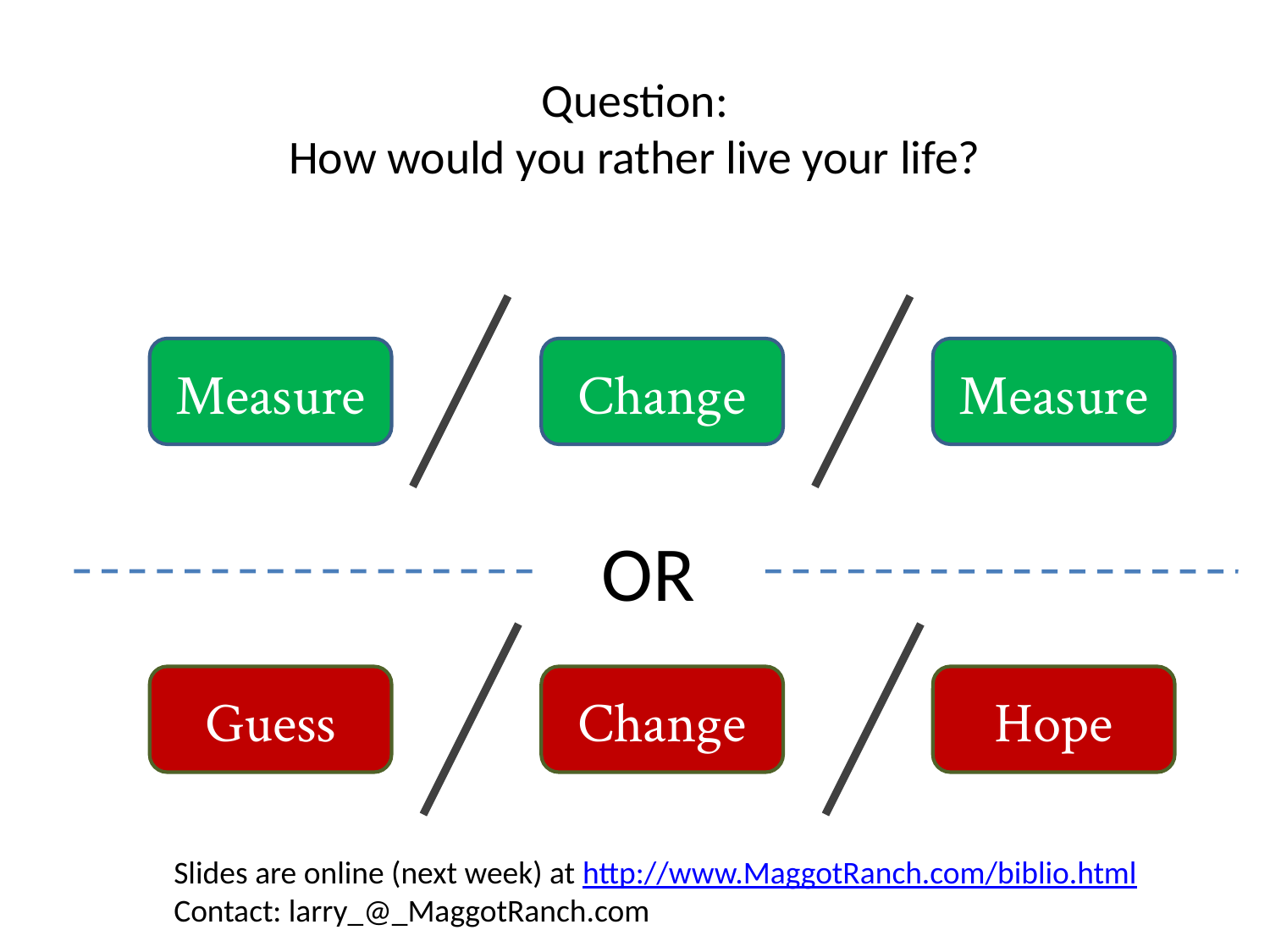

# Question: How would you rather live your life?
Measure
Change
Measure
OR
Guess
Change
Hope
Slides are online (next week) at http://www.MaggotRanch.com/biblio.html
Contact: larry_@_MaggotRanch.com